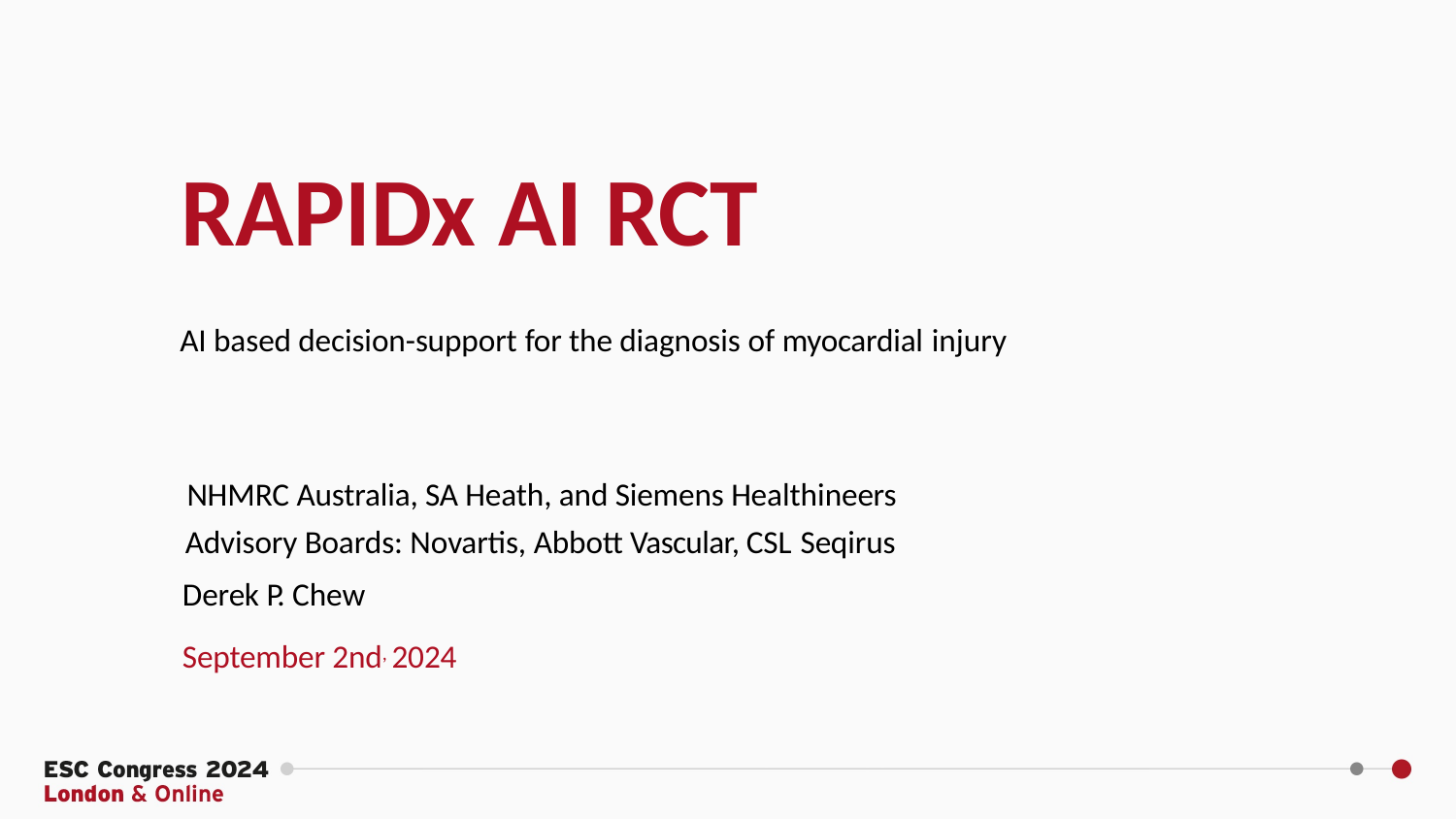

# RAPIDx AI RCT
AI based decision-support for the diagnosis of myocardial injury
NHMRC Australia, SA Heath, and Siemens Healthineers  Advisory Boards: Novartis, Abbott Vascular, CSL Seqirus
Derek P. Chew
September 2nd, 2024